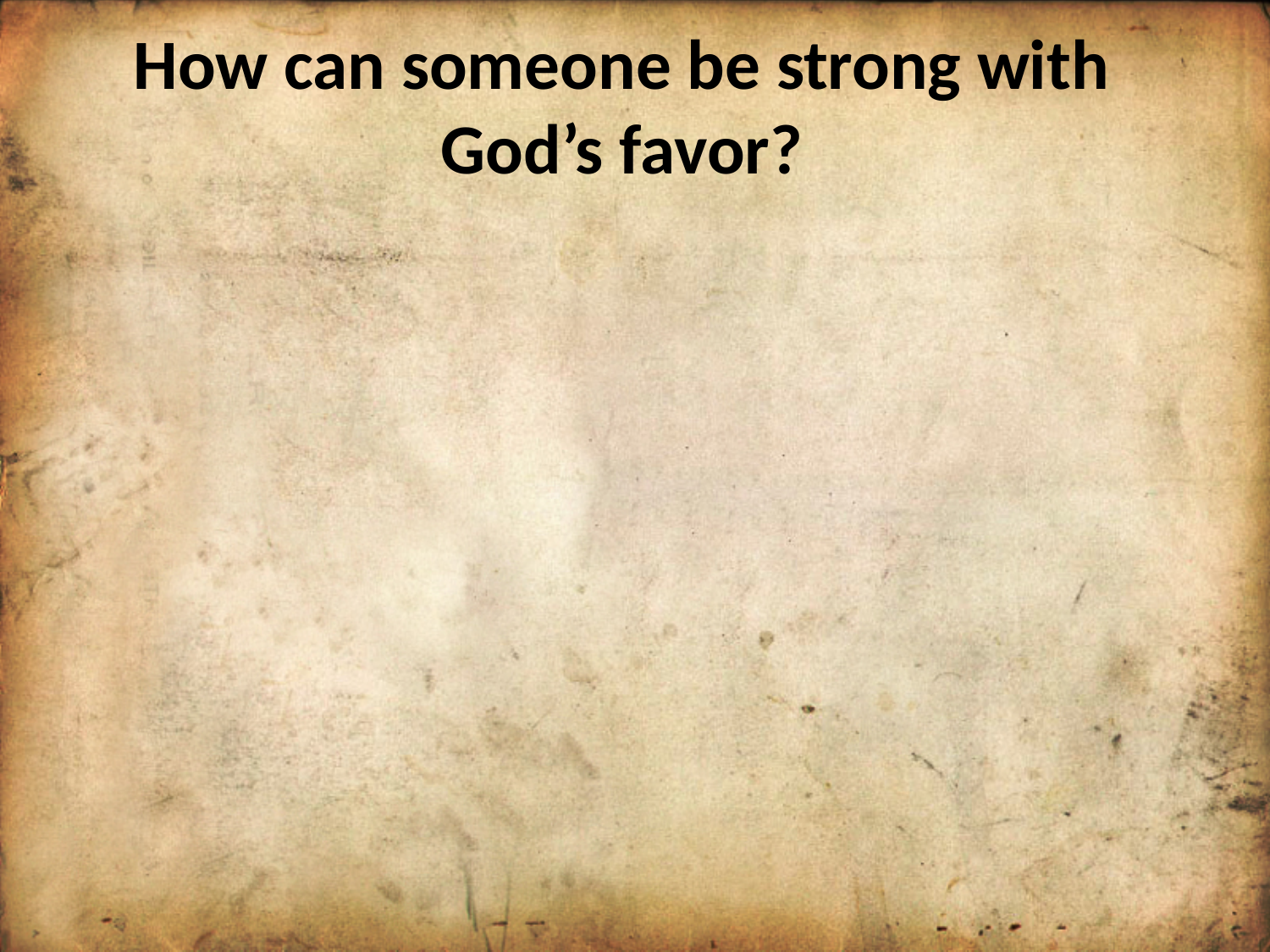

How can someone be strong with
God’s favor?